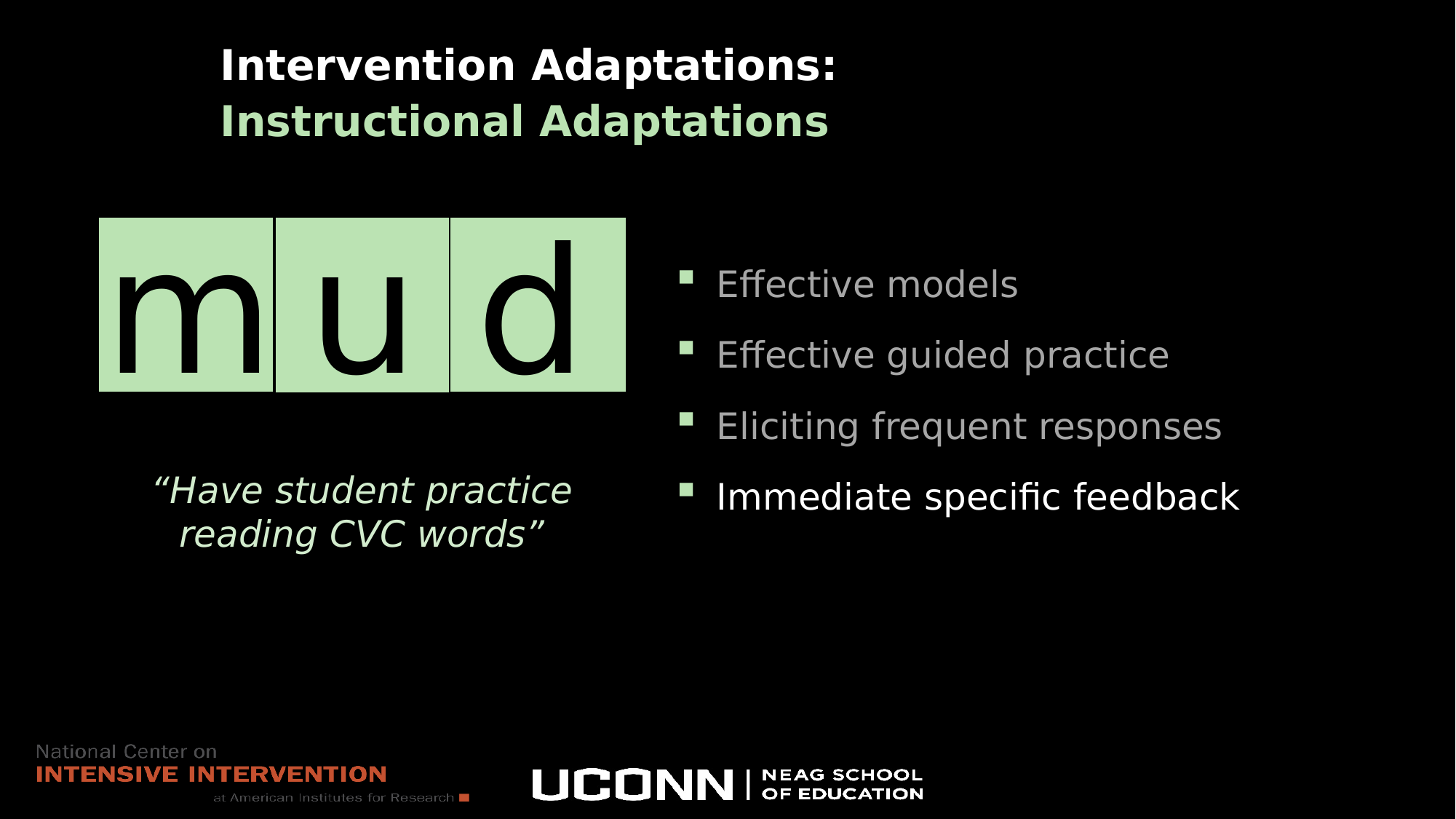

# Intervention Adaptations: Instructional Adaptations
m
u
d

Effective models
Effective guided practice
Eliciting frequent responses
Immediate specific feedback
“Have student practice reading CVC words”